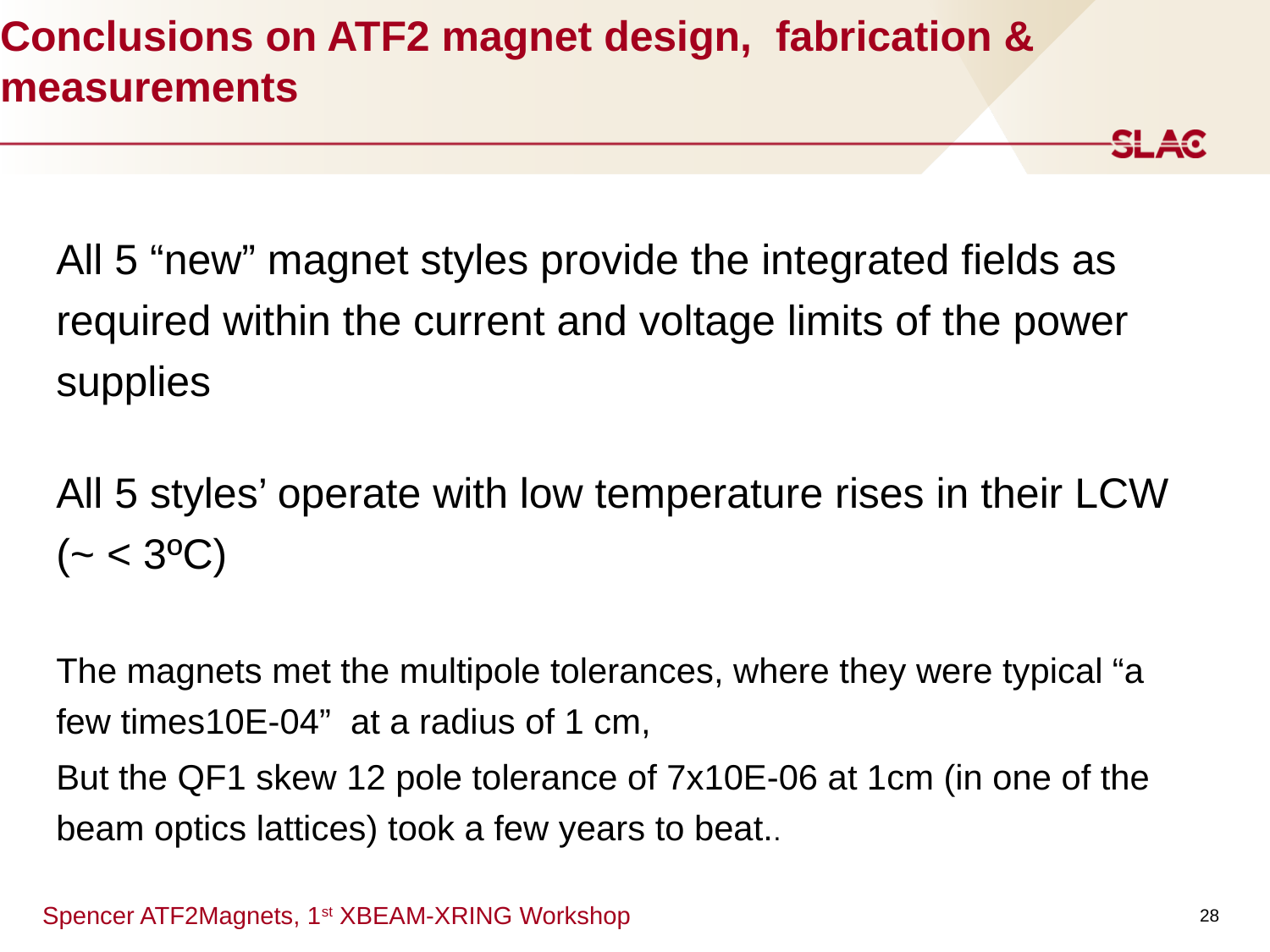

# Conclusions on ATF2 magnet design,  fabrication & measurements
All 5 “new” magnet styles provide the integrated fields as required within the current and voltage limits of the power supplies

All 5 styles’ operate with low temperature rises in their LCW (~ < 3ºC)

The magnets met the multipole tolerances, where they were typical “a few times10E-04”  at a radius of 1 cm,
But the QF1 skew 12 pole tolerance of 7x10E-06 at 1cm (in one of the beam optics lattices) took a few years to beat..
28